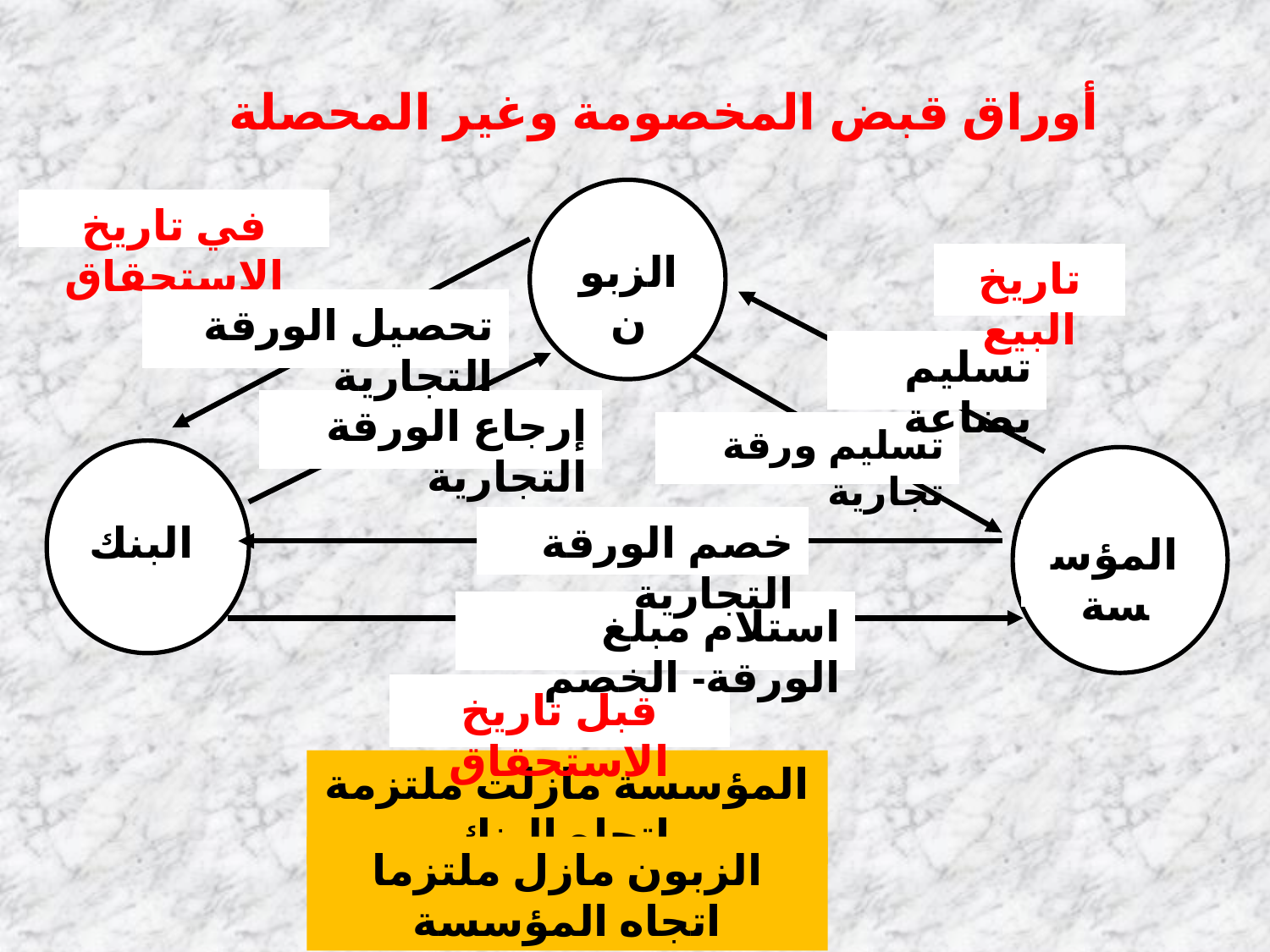

أوراق قبض المخصومة وغير المحصلة

الزبون
في تاريخ الاستحقاق
تاريخ البيع
تحصيل الورقة التجارية

تسليم بضاعة
إرجاع الورقة التجارية

تسليم ورقة تجارية

البنك

المؤسسة
خصم الورقة التجارية

استلام مبلغ الورقة- الخصم

قبل تاريخ الاستحقاق
الزبون مازل ملتزما اتجاه المؤسسة
المؤسسة مازلت ملتزمة اتجاه البنك